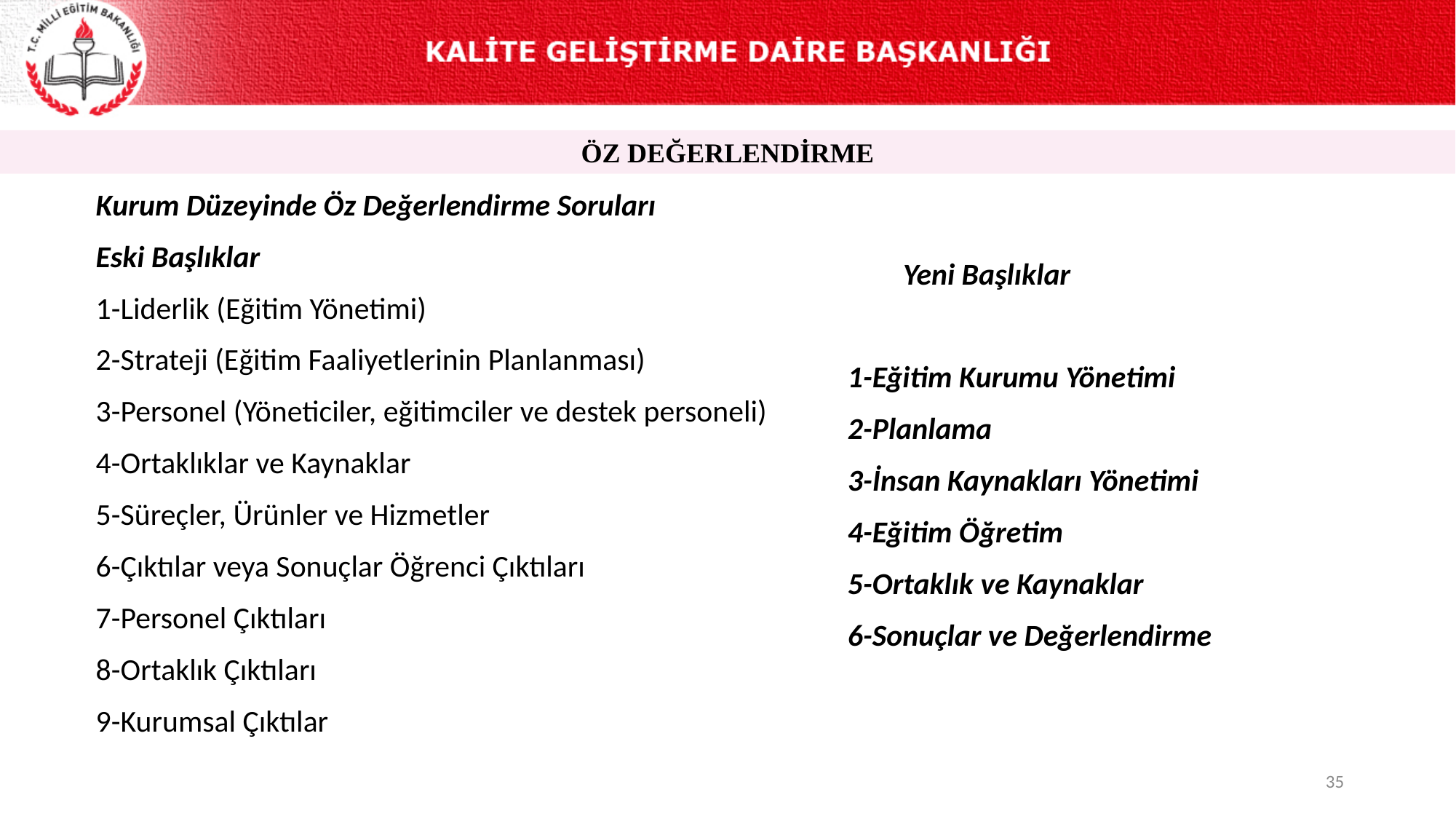

ÖZ DEĞERLENDİRME
Kurum Düzeyinde Öz Değerlendirme Soruları
Eski Başlıklar
1-Liderlik (Eğitim Yönetimi)
2-Strateji (Eğitim Faaliyetlerinin Planlanması)
3-Personel (Yöneticiler, eğitimciler ve destek personeli)
4-Ortaklıklar ve Kaynaklar
5-Süreçler, Ürünler ve Hizmetler
6-Çıktılar veya Sonuçlar Öğrenci Çıktıları
7-Personel Çıktıları
8-Ortaklık Çıktıları
9-Kurumsal Çıktılar
        Yeni Başlıklar

1-Eğitim Kurumu Yönetimi
2-Planlama
3-İnsan Kaynakları Yönetimi
4-Eğitim Öğretim
5-Ortaklık ve Kaynaklar
6-Sonuçlar ve Değerlendirme

35